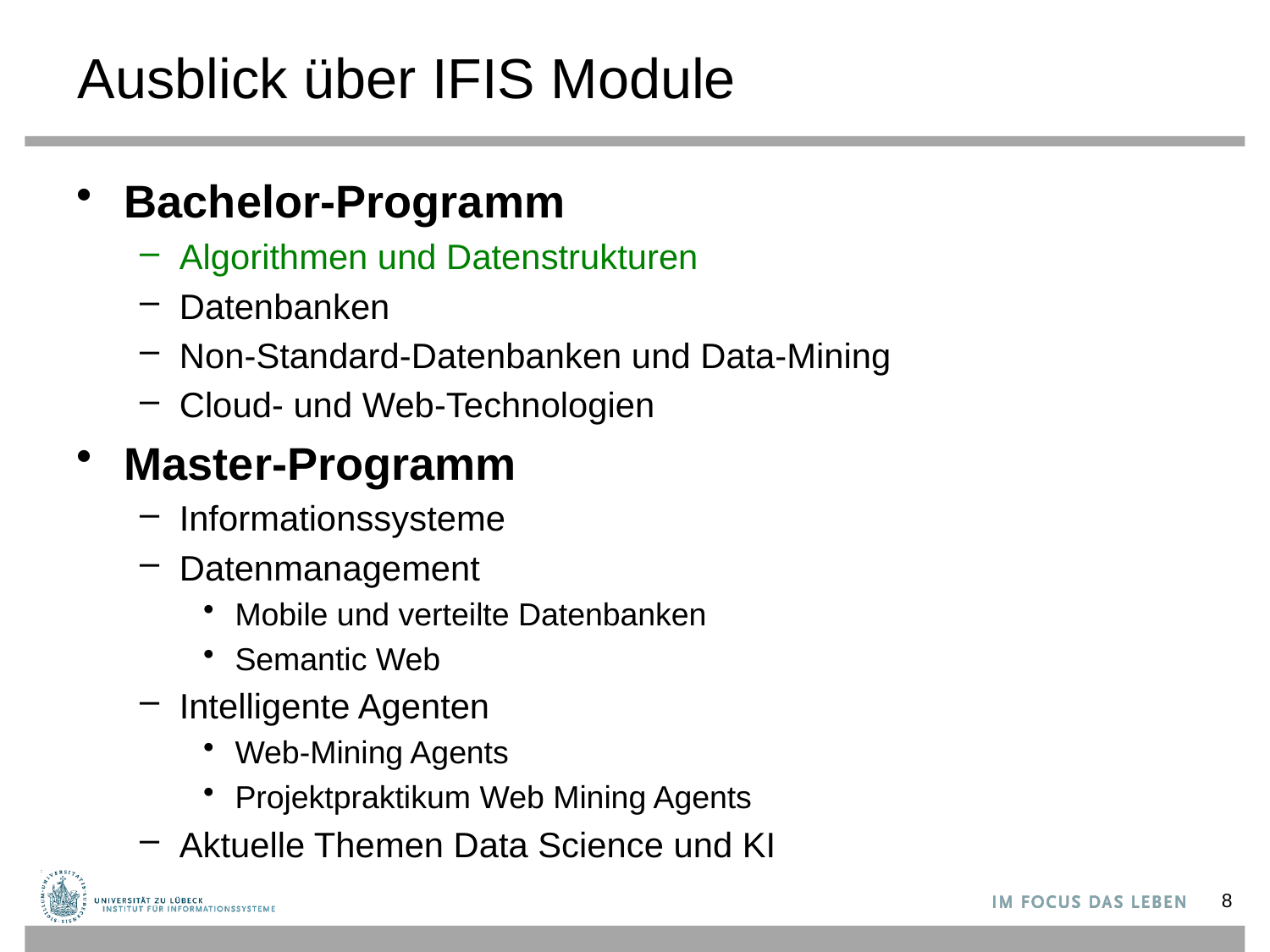

# Ausblick über IFIS Module
Bachelor-Programm
Algorithmen und Datenstrukturen
Datenbanken
Non-Standard-Datenbanken und Data-Mining
Cloud- und Web-Technologien
Master-Programm
Informationssysteme
Datenmanagement
Mobile und verteilte Datenbanken
Semantic Web
Intelligente Agenten
Web-Mining Agents
Projektpraktikum Web Mining Agents
Aktuelle Themen Data Science und KI
8